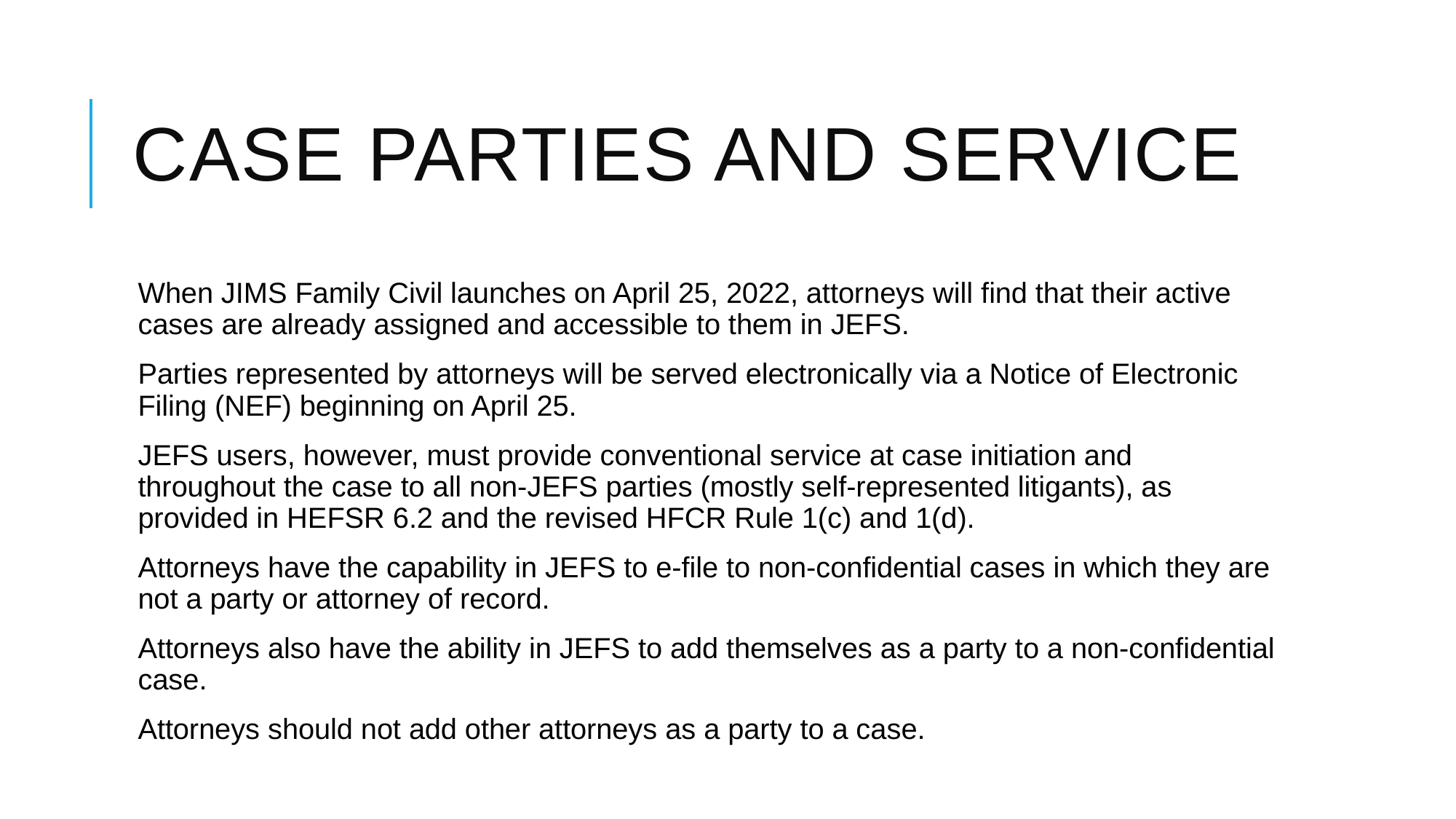

# Case parties and Service
When JIMS Family Civil launches on April 25, 2022, attorneys will find that their active cases are already assigned and accessible to them in JEFS.
Parties represented by attorneys will be served electronically via a Notice of Electronic Filing (NEF) beginning on April 25.
JEFS users, however, must provide conventional service at case initiation and throughout the case to all non-JEFS parties (mostly self-represented litigants), as provided in HEFSR 6.2 and the revised HFCR Rule 1(c) and 1(d).
Attorneys have the capability in JEFS to e-file to non-confidential cases in which they are not a party or attorney of record.
Attorneys also have the ability in JEFS to add themselves as a party to a non-confidential case.
Attorneys should not add other attorneys as a party to a case.